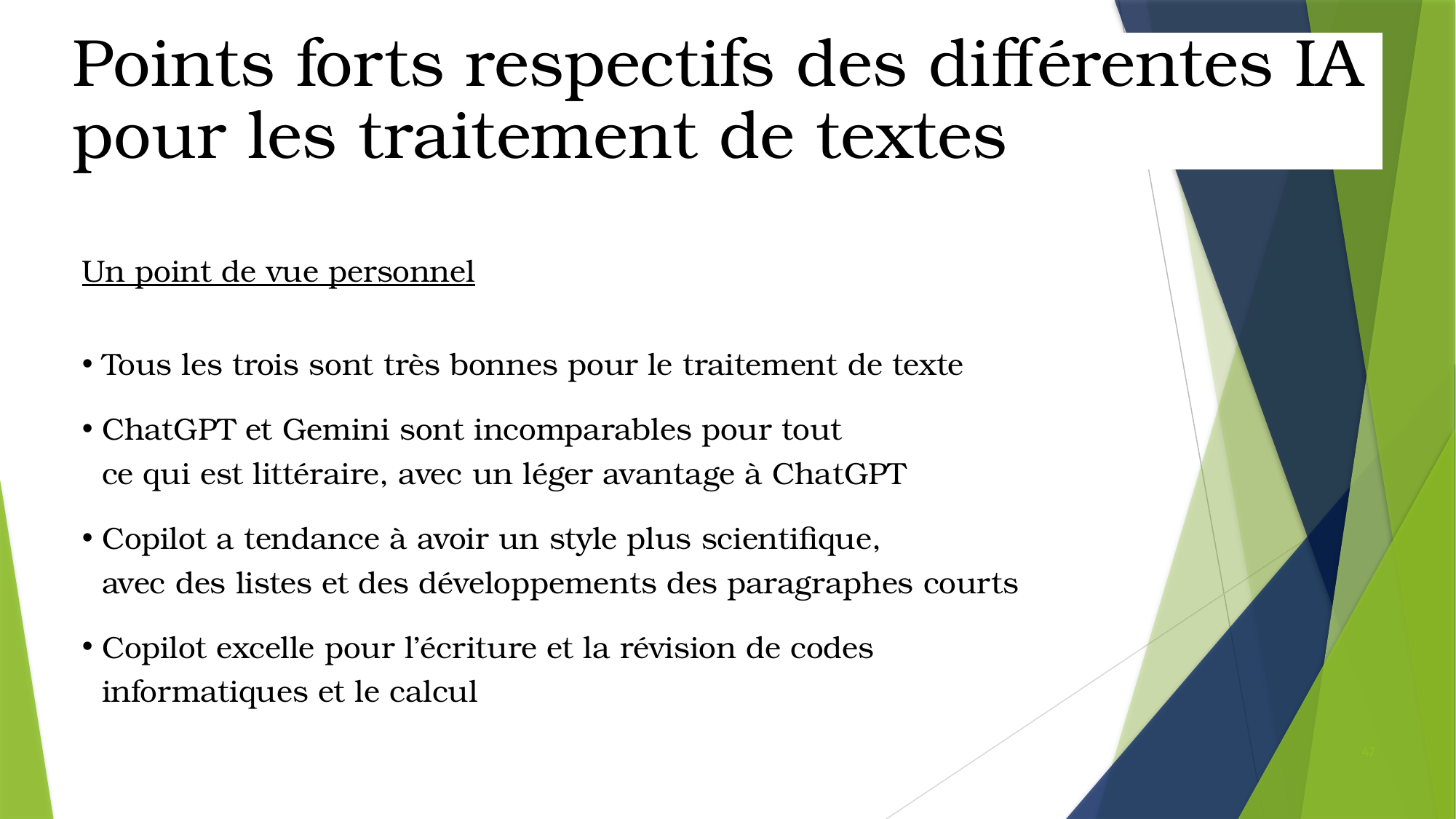

# Points forts respectifs des différentes IA pour les traitement de textes

Un point de vue personnel

Tous les trois sont très bonnes pour le traitement de texte

ChatGPT et Gemini sont incomparables pour tout
ce qui est littéraire, avec un léger avantage à ChatGPT

Copilot a tendance à avoir un style plus scientifique,
avec des listes et des développements des paragraphes courts

Copilot excelle pour l’écriture et la révision de codes
informatiques et le calcul
47